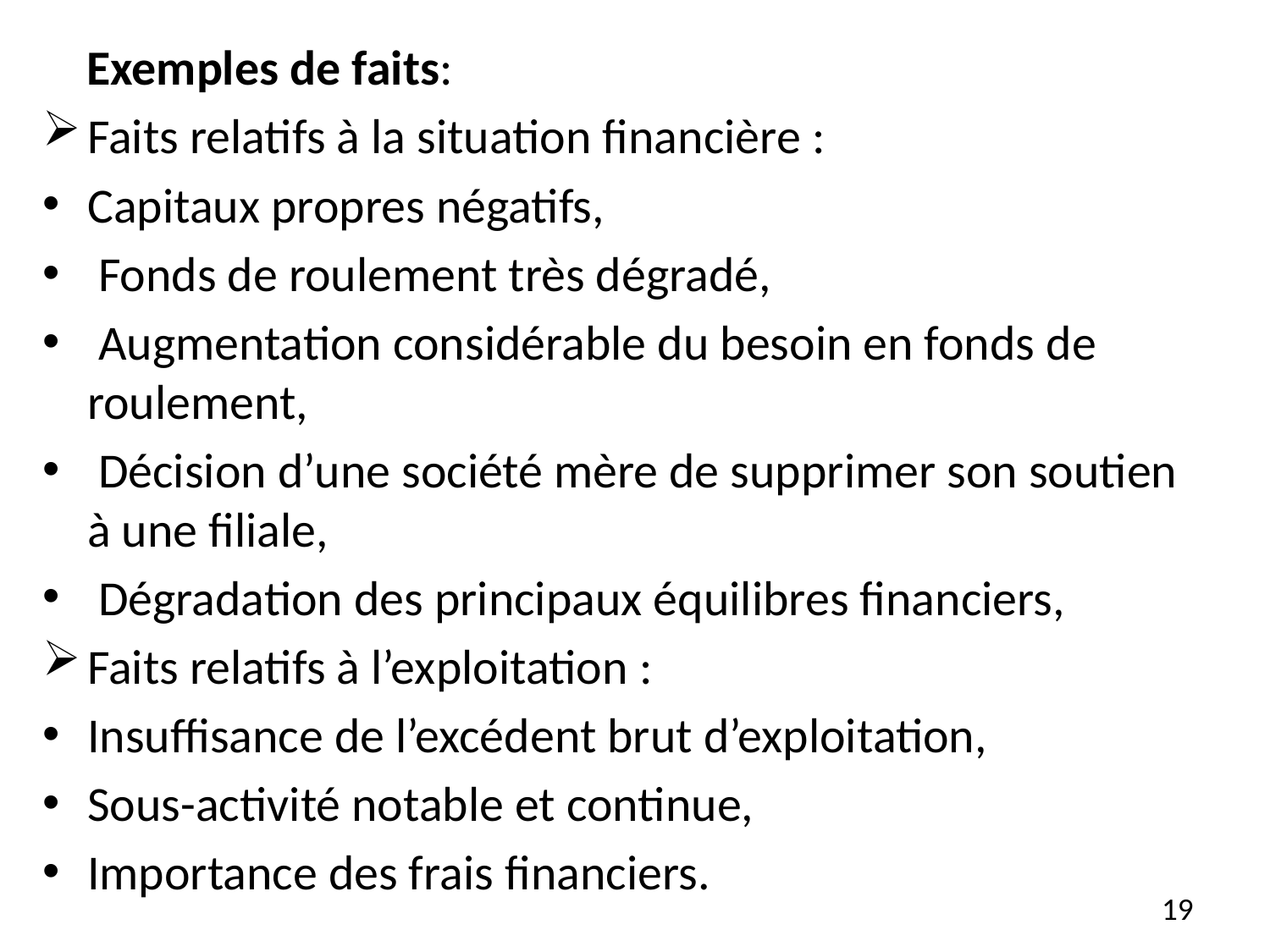

Exemples de faits:
Faits relatifs à la situation financière :
Capitaux propres négatifs,
 Fonds de roulement très dégradé,
 Augmentation considérable du besoin en fonds de roulement,
 Décision d’une société mère de supprimer son soutien à une filiale,
 Dégradation des principaux équilibres financiers,
Faits relatifs à l’exploitation :
Insuffisance de l’excédent brut d’exploitation,
Sous-activité notable et continue,
Importance des frais financiers.
19